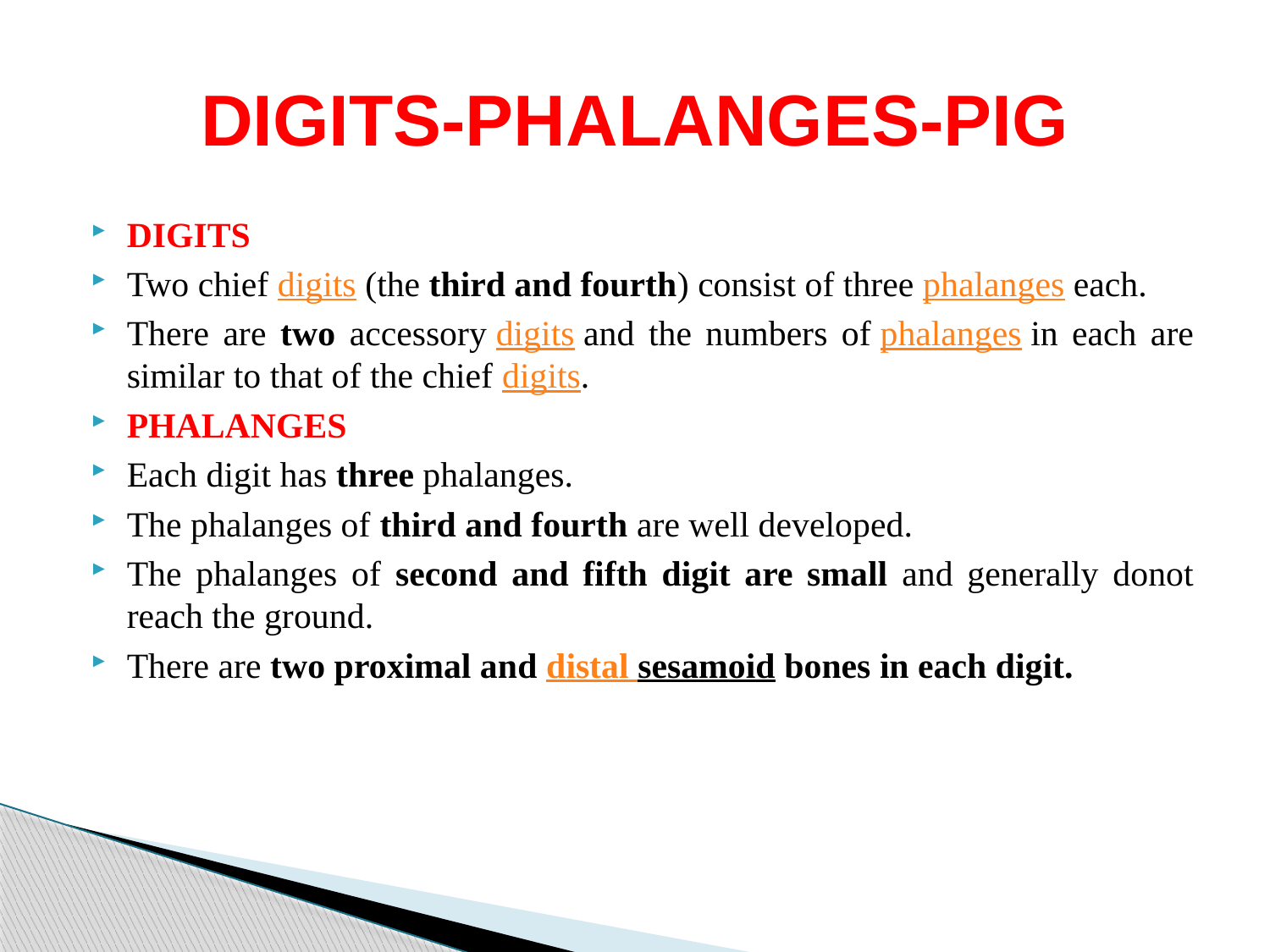

# DIGITS-PHALANGES-PIG
DIGITS
Two chief digits (the third and fourth) consist of three phalanges each.
There are two accessory digits and the numbers of phalanges in each are similar to that of the chief digits.
PHALANGES
Each digit has three phalanges.
The phalanges of third and fourth are well developed.
The phalanges of second and fifth digit are small and generally donot reach the ground.
There are two proximal and distal sesamoid bones in each digit.